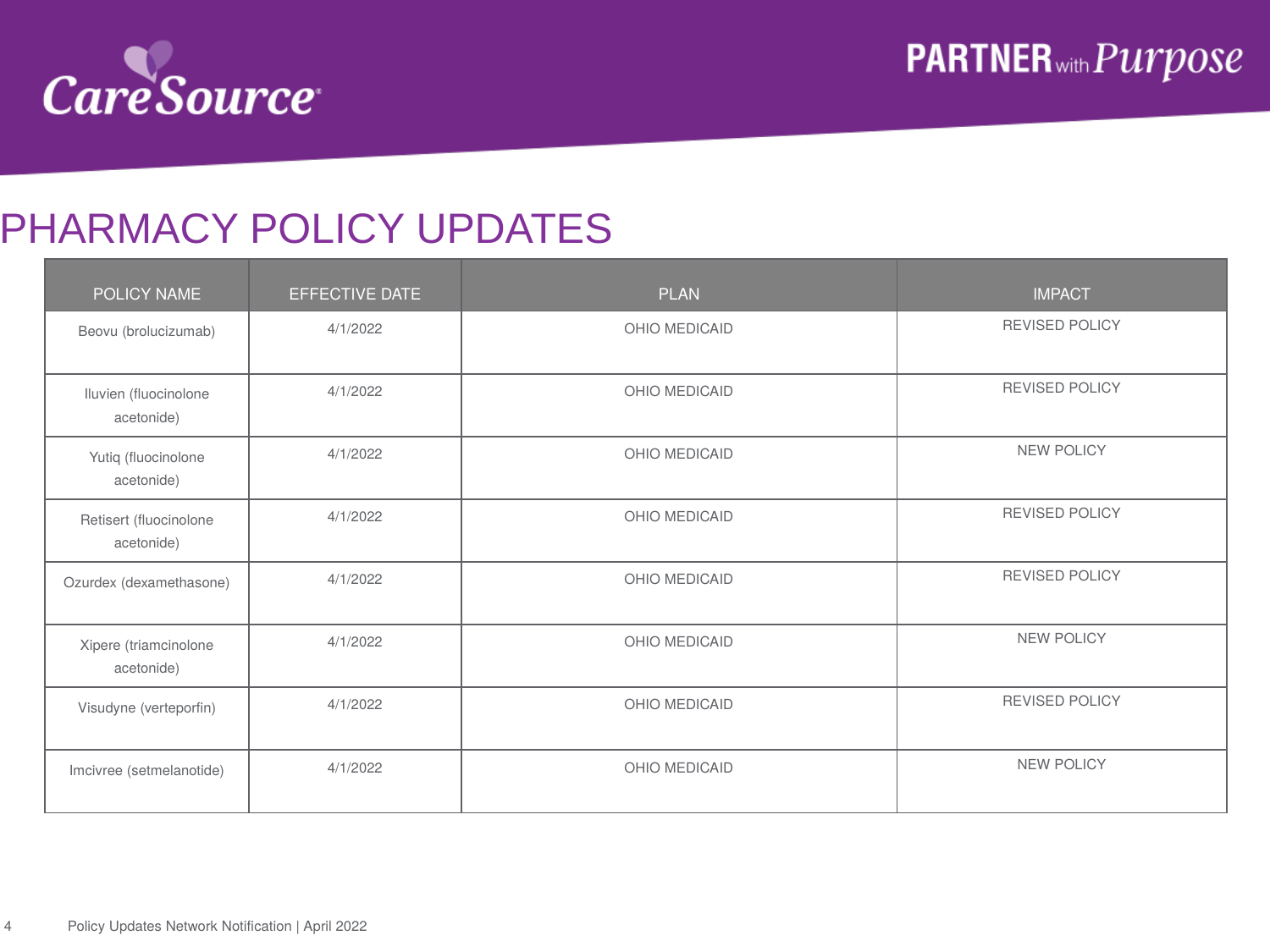

Pharmacy POLICY UPDATES
| Policy Name | Effective Date | Plan | IMPACT |
| --- | --- | --- | --- |
| Beovu (brolucizumab) | 4/1/2022 | OHIO MEDICAID | REVISED POLICY |
| Iluvien (fluocinolone acetonide) | 4/1/2022 | OHIO MEDICAID | REVISED POLICY |
| Yutiq (fluocinolone acetonide) | 4/1/2022 | OHIO MEDICAID | NEW POLICY |
| Retisert (fluocinolone acetonide) | 4/1/2022 | OHIO MEDICAID | REVISED POLICY |
| Ozurdex (dexamethasone) | 4/1/2022 | OHIO MEDICAID | REVISED POLICY |
| Xipere (triamcinolone acetonide) | 4/1/2022 | OHIO MEDICAID | NEW POLICY |
| Visudyne (verteporfin) | 4/1/2022 | OHIO MEDICAID | REVISED POLICY |
| Imcivree (setmelanotide) | 4/1/2022 | OHIO MEDICAID | NEW POLICY |
4	Policy Updates Network Notification | April 2022